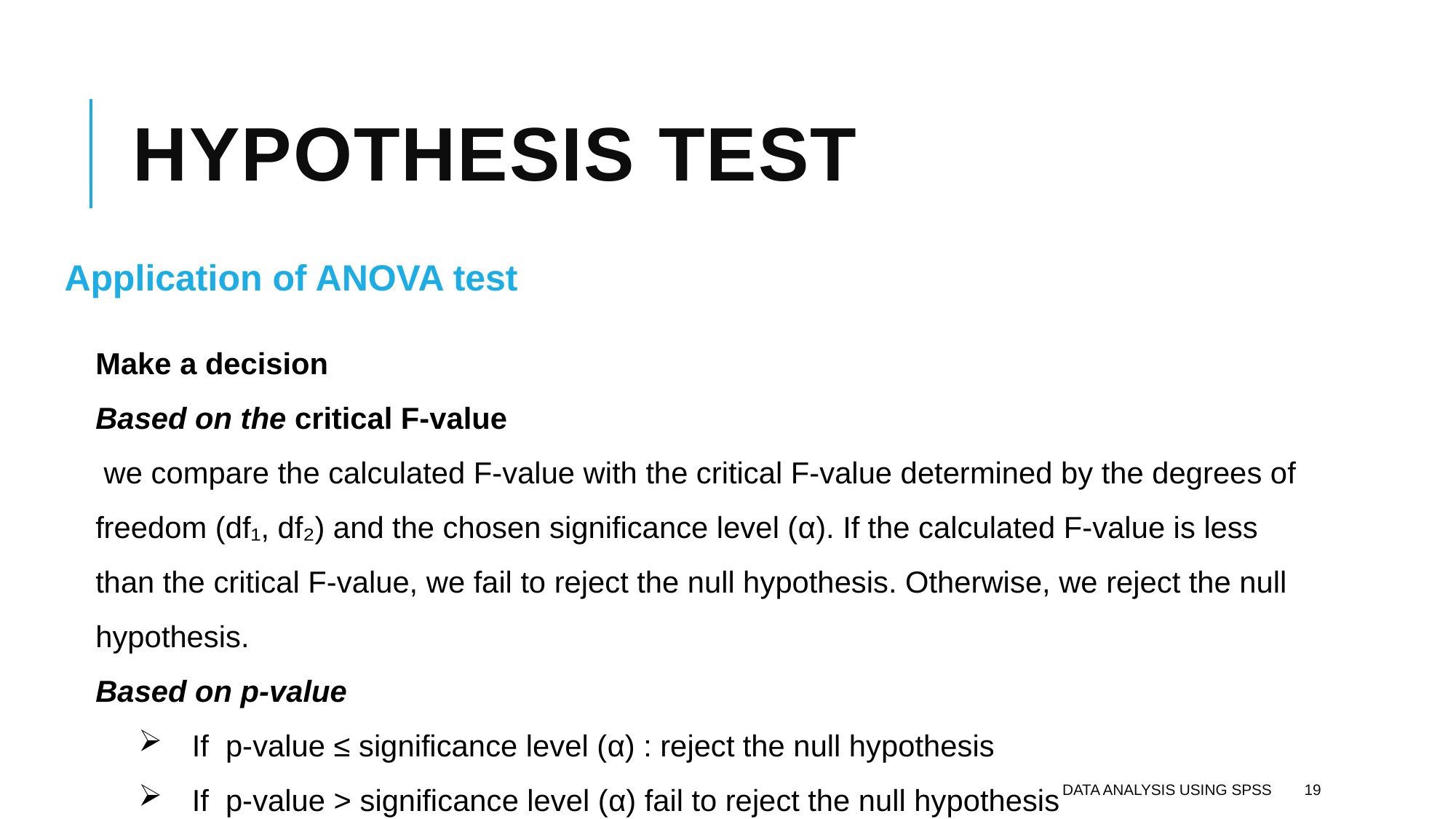

# Hypothesis test
Application of ANOVA test
Make a decision
Based on the critical F-value
 we compare the calculated F-value with the critical F-value determined by the degrees of freedom (df₁, df₂) and the chosen significance level (α). If the calculated F-value is less than the critical F-value, we fail to reject the null hypothesis. Otherwise, we reject the null hypothesis.
Based on p-value
If  p-value ≤ significance level (α) : reject the null hypothesis
If  p-value > significance level (α) fail to reject the null hypothesis
Data analysis using SPSS
19